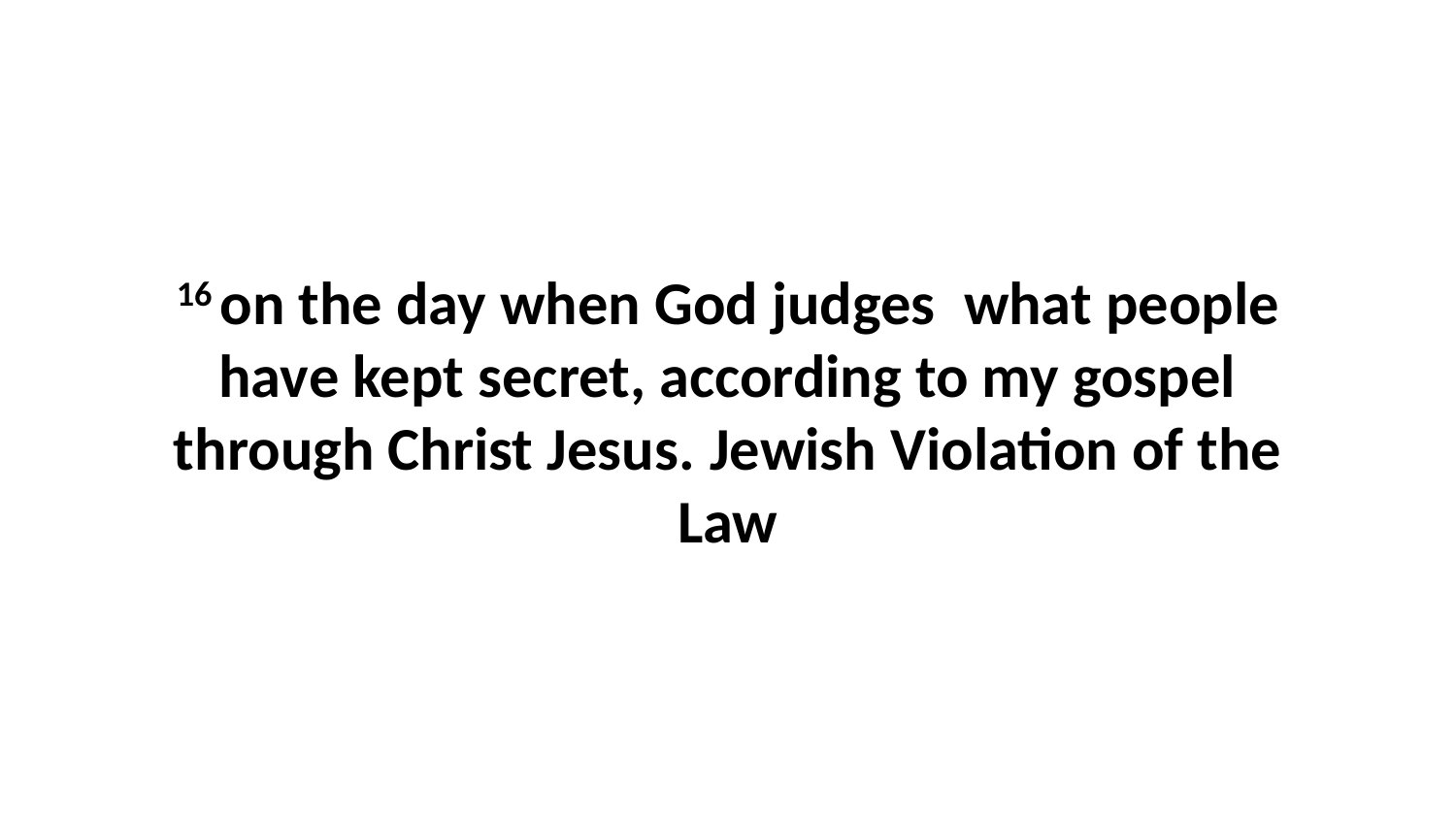

16 on the day when God judges  what people have kept secret, according to my gospel through Christ Jesus. Jewish Violation of the Law